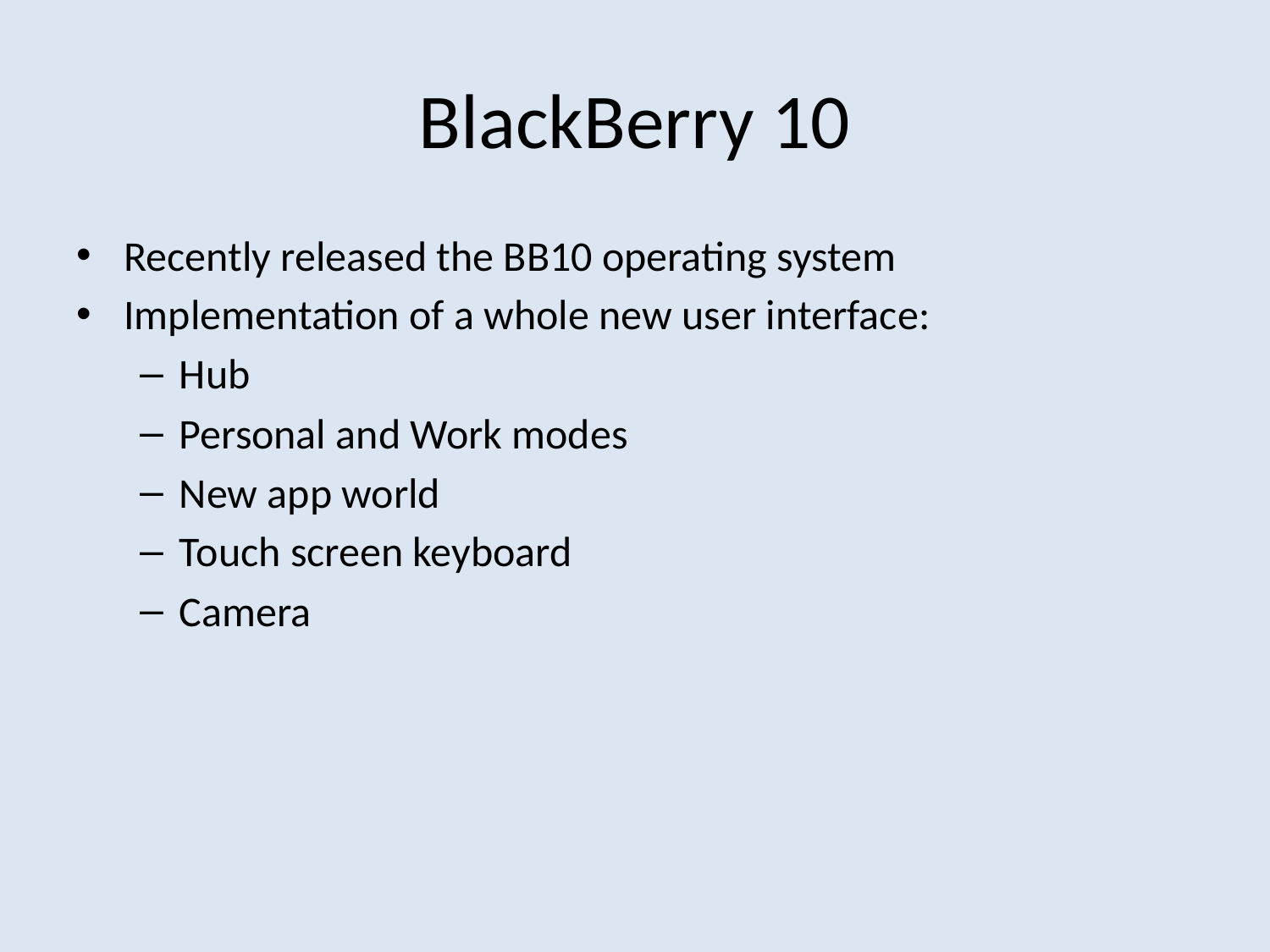

# BlackBerry 10
Recently released the BB10 operating system
Implementation of a whole new user interface:
Hub
Personal and Work modes
New app world
Touch screen keyboard
Camera